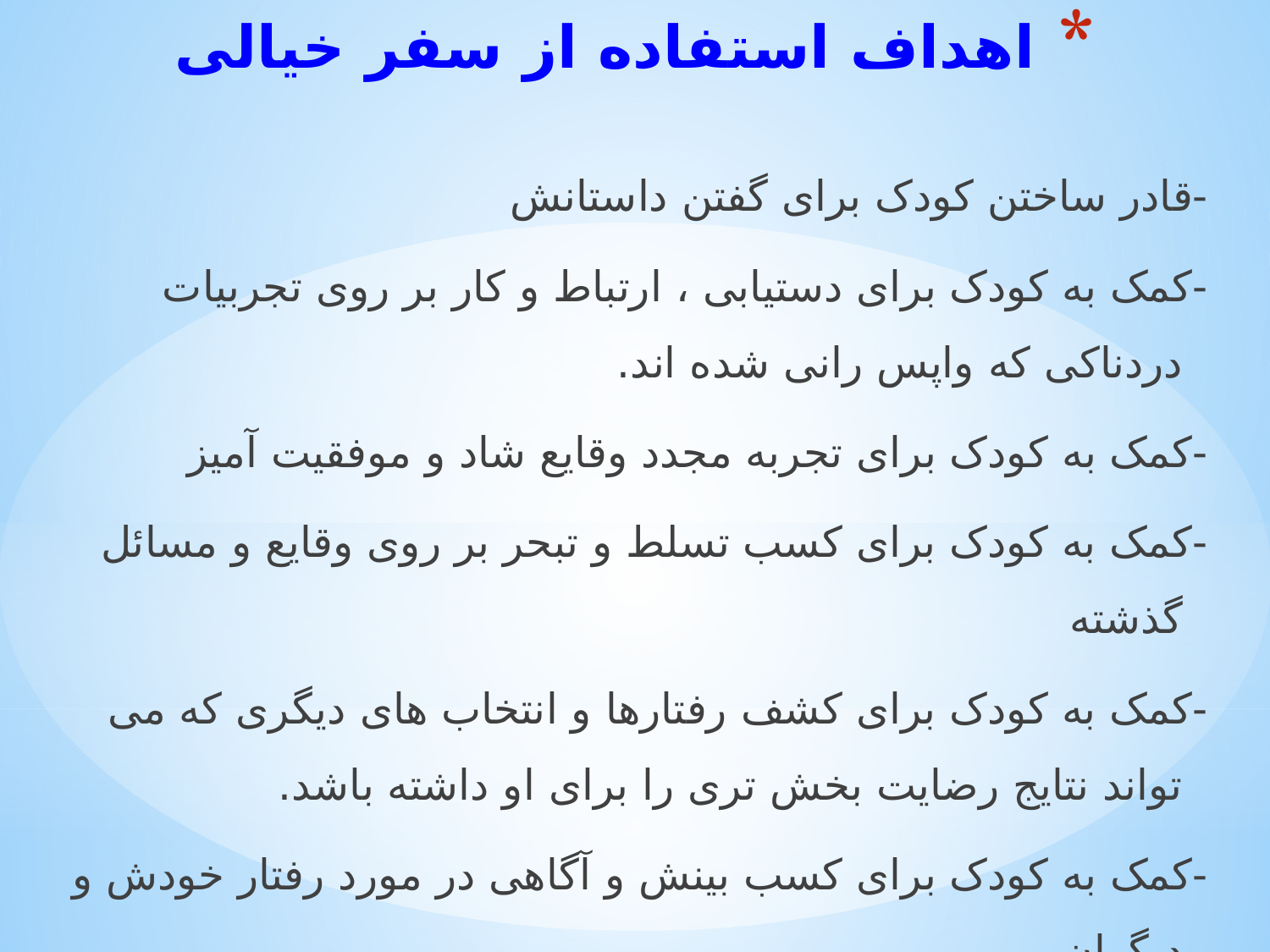

# اهداف استفاده از سفر خیالی
-قادر ساختن کودک برای گفتن داستانش
-کمک به کودک برای دستیابی ، ارتباط و کار بر روی تجربیات دردناکی که واپس رانی شده اند.
-کمک به کودک برای تجربه مجدد وقایع شاد و موفقیت آمیز
-کمک به کودک برای کسب تسلط و تبحر بر روی وقایع و مسائل گذشته
-کمک به کودک برای کشف رفتارها و انتخاب های دیگری که می تواند نتایج رضایت بخش تری را برای او داشته باشد.
-کمک به کودک برای کسب بینش و آگاهی در مورد رفتار خودش و دیگران
- کمک به کودک برای درک دلایل اینکه چرا وقایع گذشته رخ داده اند.